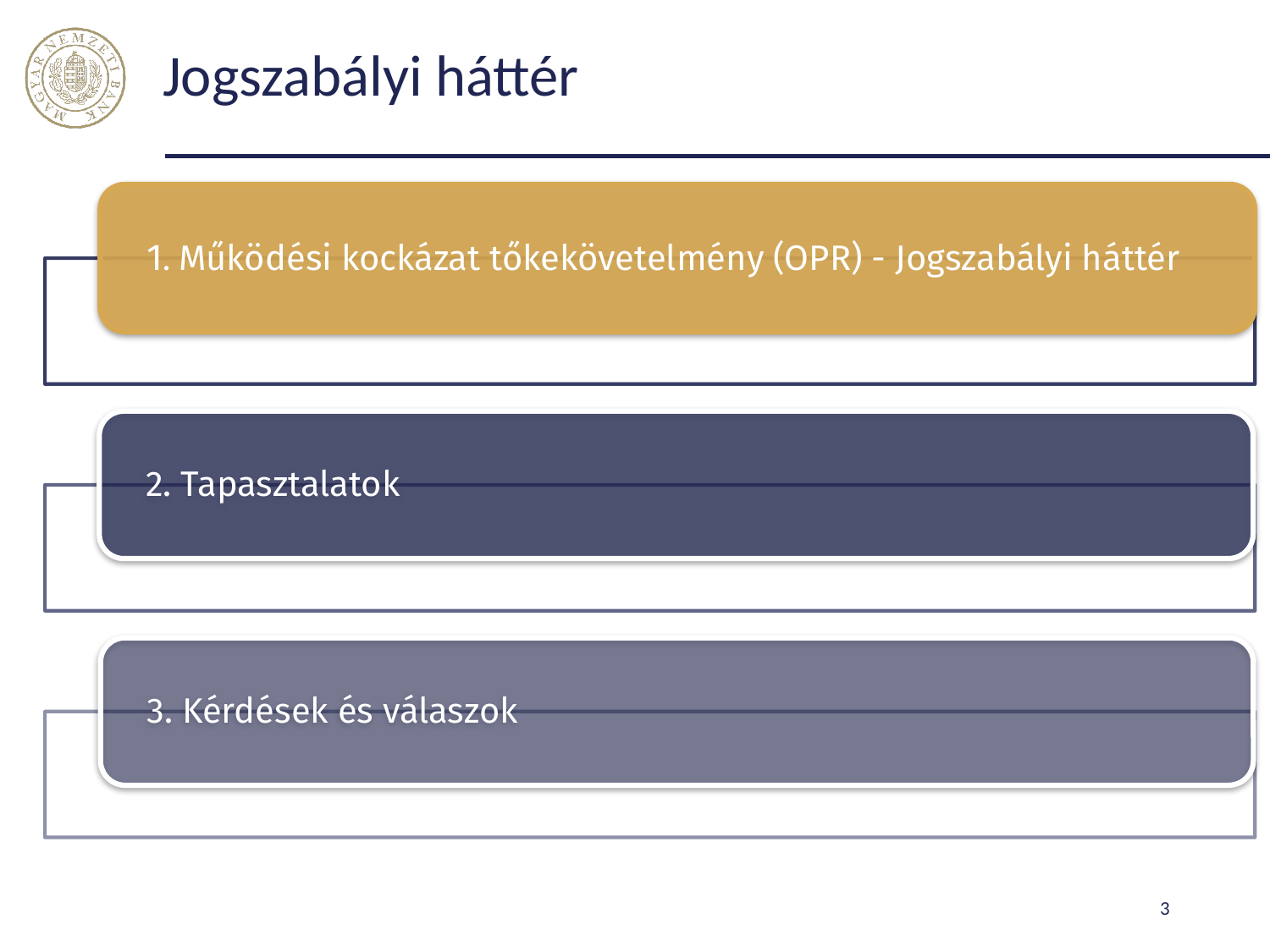

# Jogszabályi háttér
1. Működési kockázat tőkekövetelmény (OPR) - Jogszabályi háttér
2. Tapasztalatok
3. Kérdések és válaszok

3